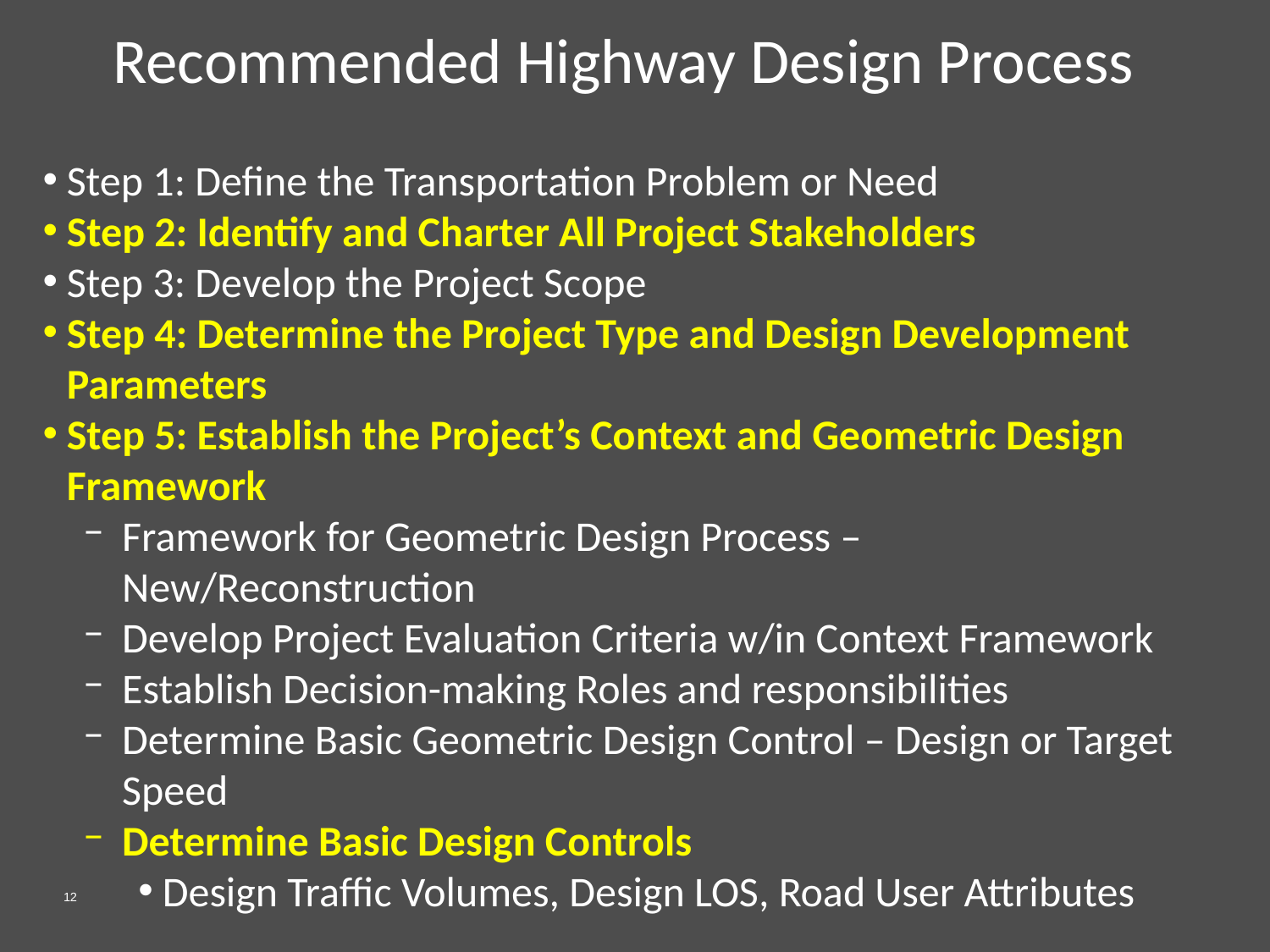

# Recommended Highway Design Process
Step 1: Define the Transportation Problem or Need
Step 2: Identify and Charter All Project Stakeholders
Step 3: Develop the Project Scope
Step 4: Determine the Project Type and Design Development Parameters
Step 5: Establish the Project’s Context and Geometric Design Framework
Framework for Geometric Design Process – New/Reconstruction
Develop Project Evaluation Criteria w/in Context Framework
Establish Decision-making Roles and responsibilities
Determine Basic Geometric Design Control – Design or Target Speed
Determine Basic Design Controls
Design Traffic Volumes, Design LOS, Road User Attributes

Figure 2-4
12